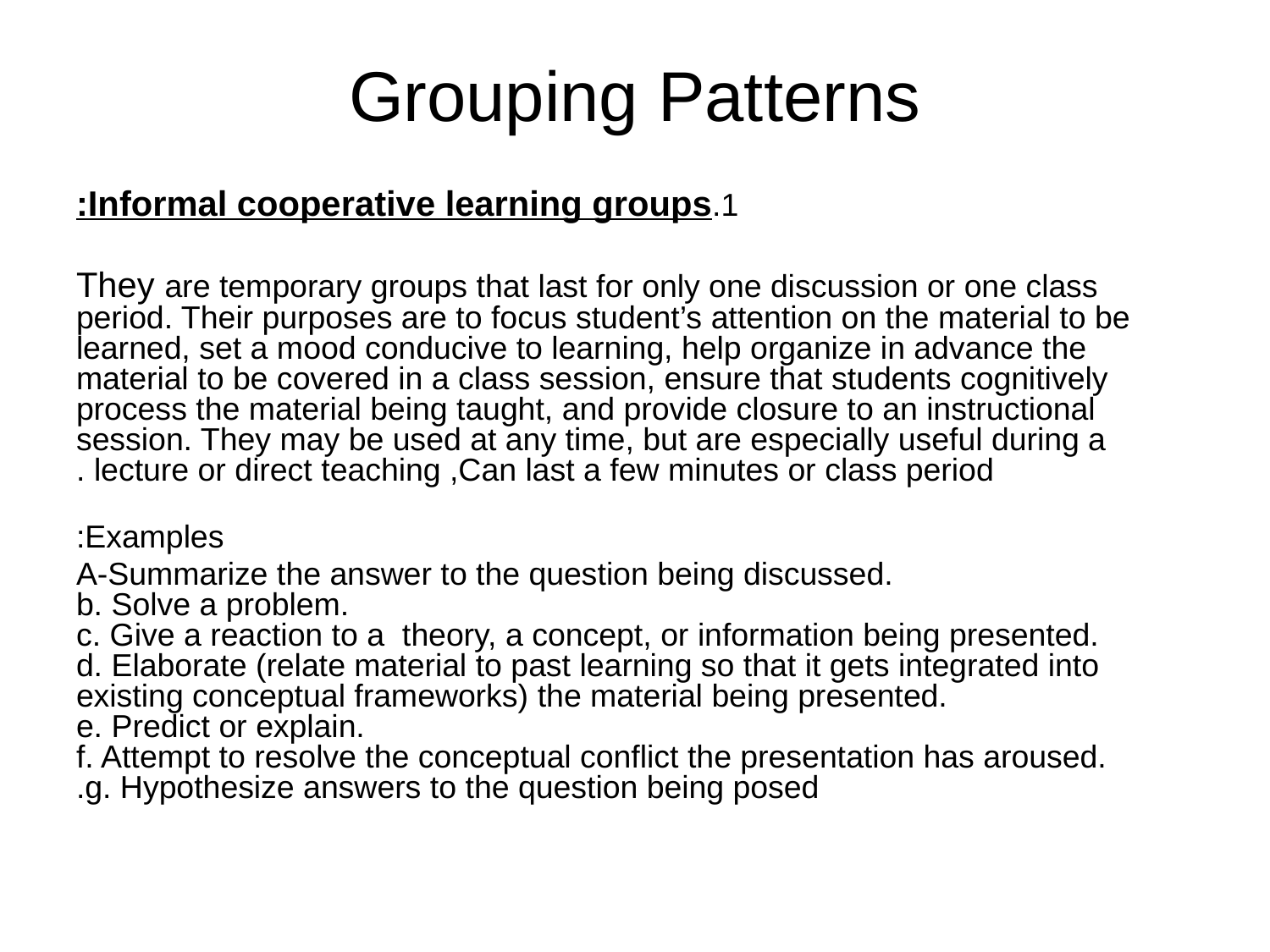

# Grouping Patterns

1.Informal cooperative learning groups:

They are temporary groups that last for only one discussion or one class period. Their purposes are to focus student’s attention on the material to be learned, set a mood conducive to learning, help organize in advance the material to be covered in a class session, ensure that students cognitively process the material being taught, and provide closure to an instructional session. They may be used at any time, but are especially useful during a lecture or direct teaching ,Can last a few minutes or class period .
Examples:
A-Summarize the answer to the question being discussed.
b. Solve a problem.
c. Give a reaction to a  theory, a concept, or information being presented.
d. Elaborate (relate material to past learning so that it gets integrated into existing conceptual frameworks) the material being presented.
e. Predict or explain.
f. Attempt to resolve the conceptual conflict the presentation has aroused.
g. Hypothesize answers to the question being posed.